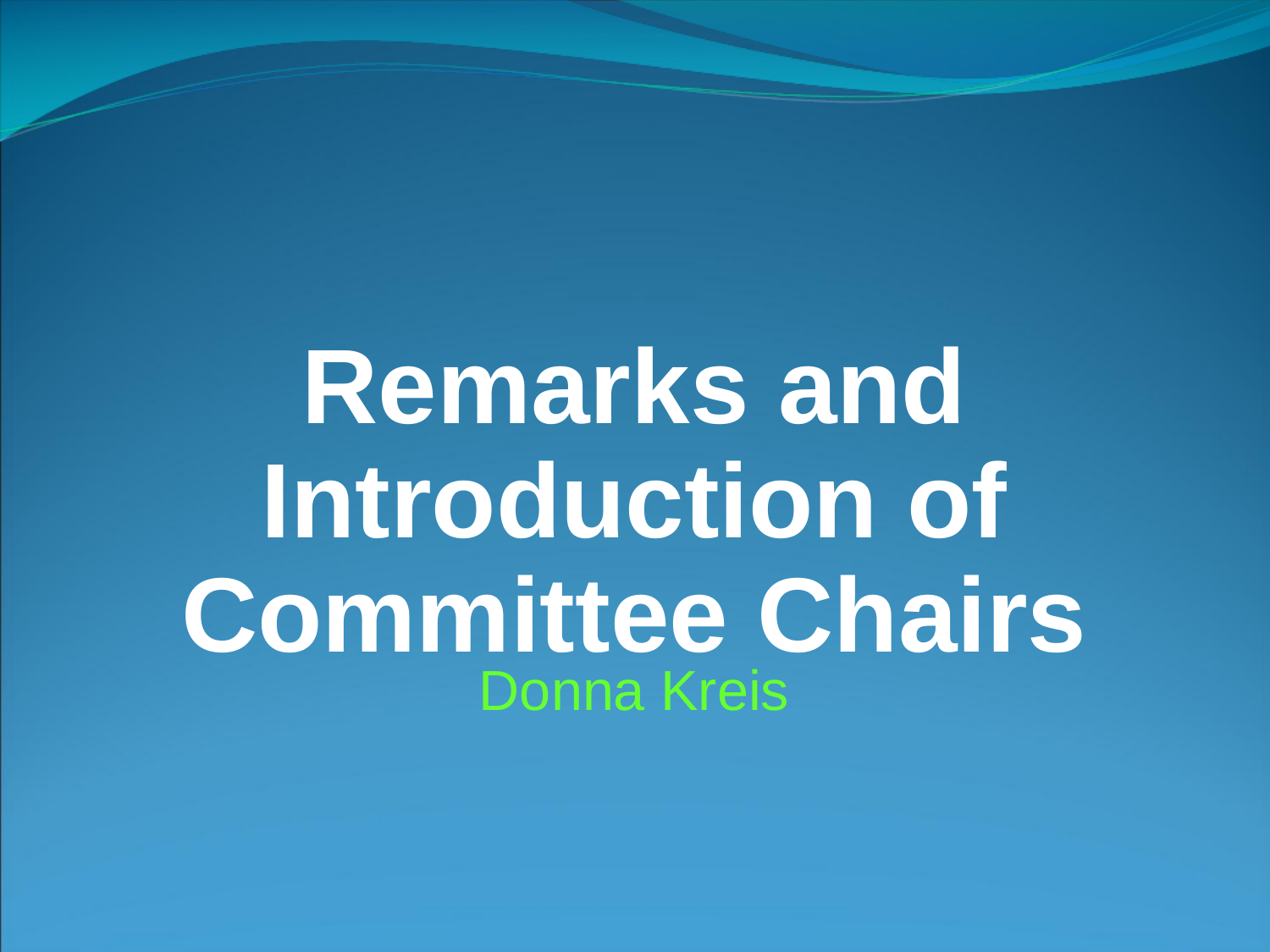

# Remarks and Introduction of Committee Chairs
Donna Kreis